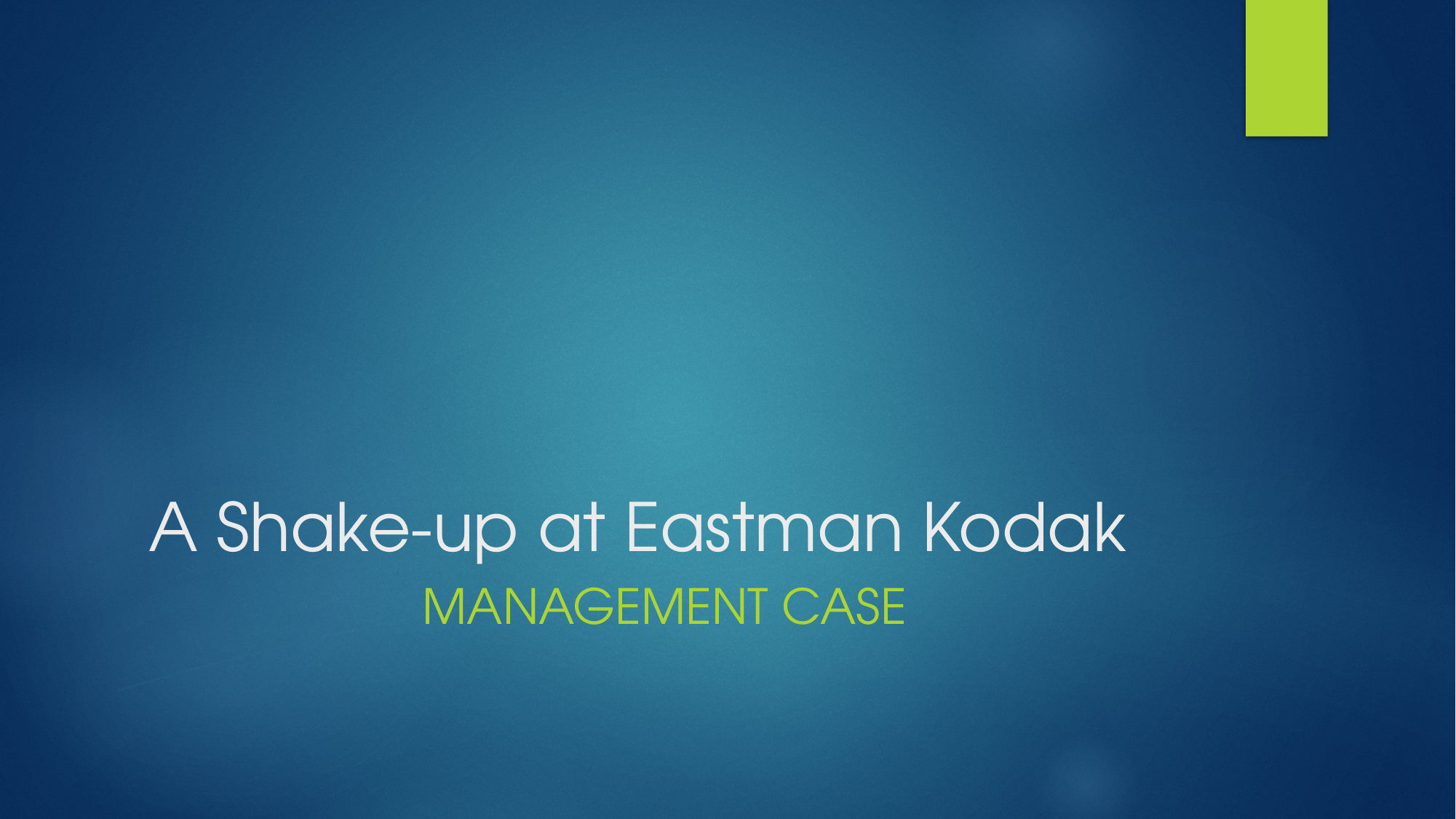

# A Shake-up at Eastman Kodak
Management Case